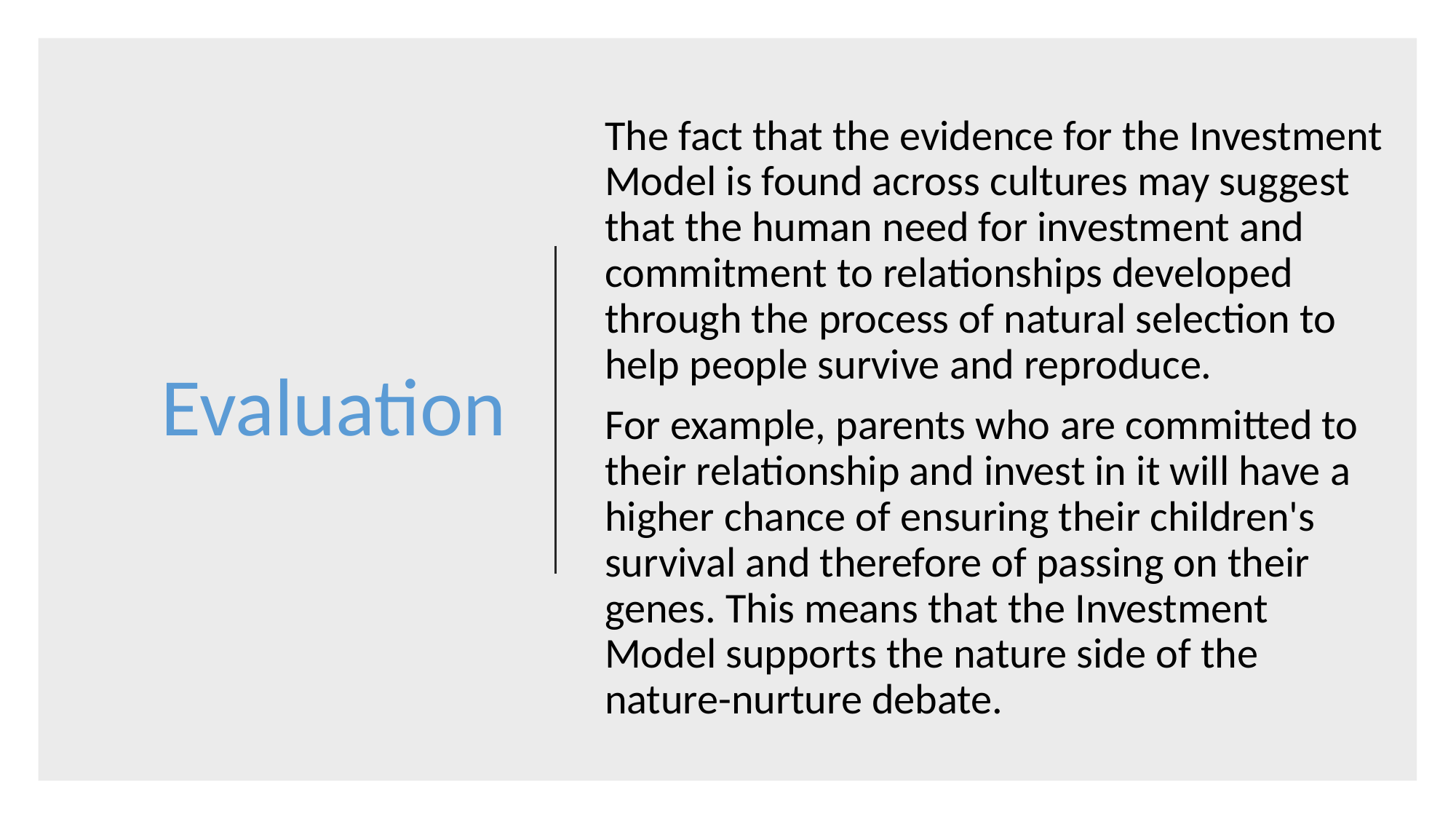

The fact that the evidence for the Investment Model is found across cultures may suggest that the human need for investment and commitment to relationships developed through the process of natural selection to help people survive and reproduce.
For example, parents who are committed to their relationship and invest in it will have a higher chance of ensuring their children's survival and therefore of passing on their genes. This means that the Investment Model supports the nature side of the nature-nurture debate.
# Evaluation